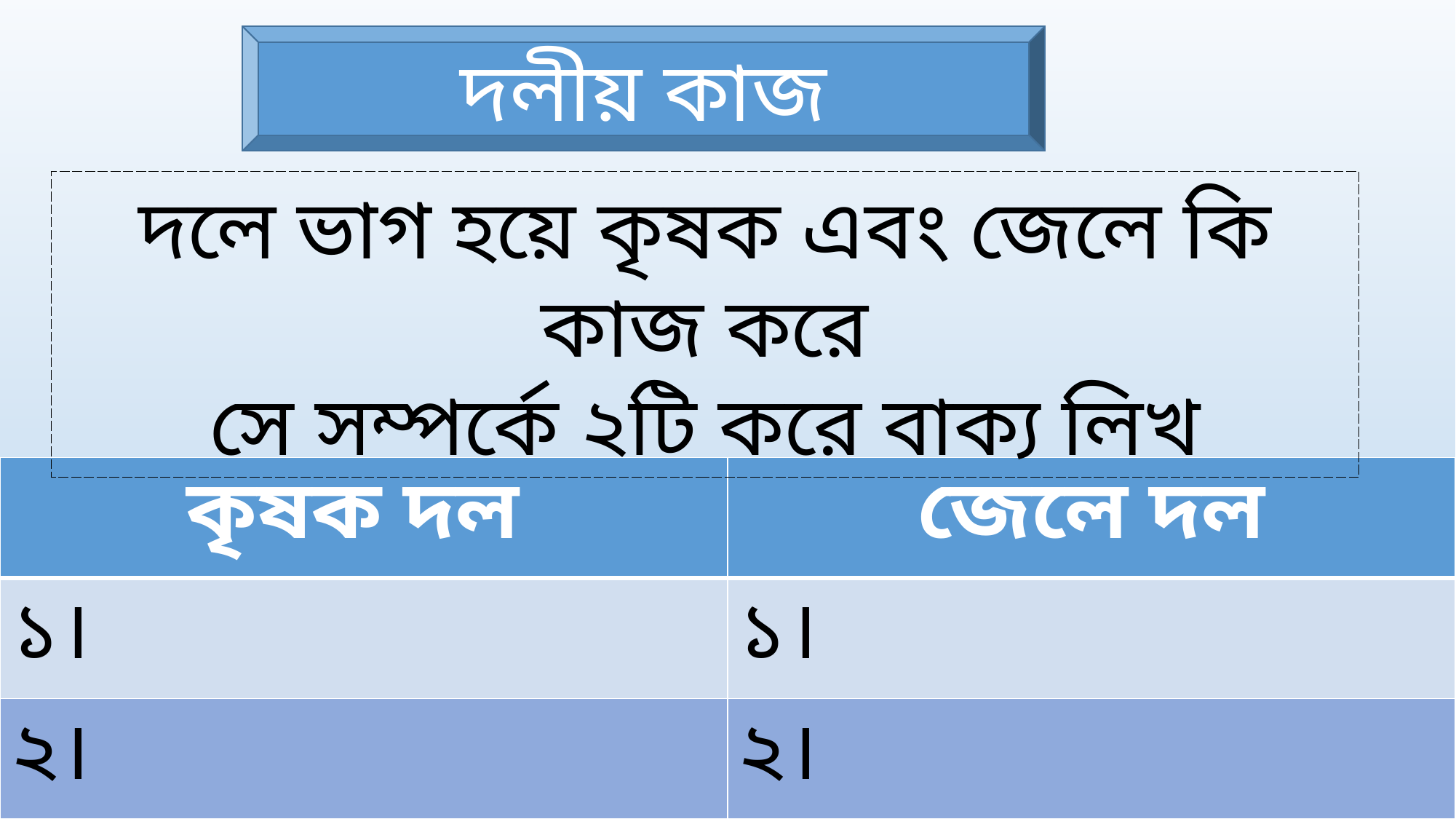

দলীয় কাজ
দলে ভাগ হয়ে কৃষক এবং জেলে কি কাজ করে
 সে সম্পর্কে ২টি করে বাক্য লিখ
| কৃষক দল | জেলে দল |
| --- | --- |
| ১। | ১। |
| ২। | ২। |